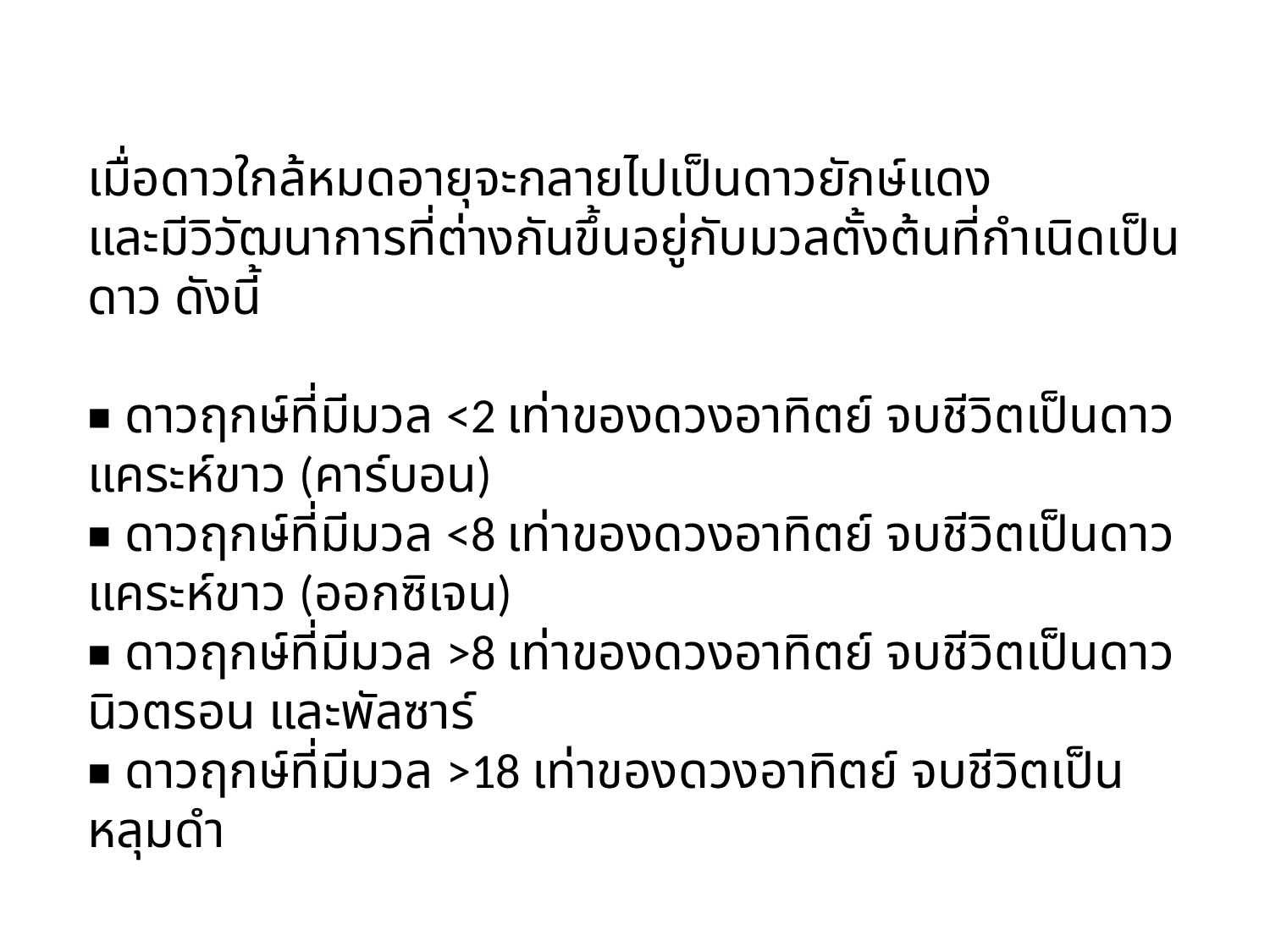

เมื่อดาวใกล้หมดอายุจะกลายไปเป็นดาวยักษ์แดง
และมีวิวัฒนาการที่ต่างกันขึ้นอยู่กับมวลตั้งต้นที่กำเนิดเป็นดาว ดังนี้

◾ ดาวฤกษ์ที่มีมวล <2 เท่าของดวงอาทิตย์ จบชีวิตเป็นดาวแคระห์ขาว (คาร์บอน)
◾ ดาวฤกษ์ที่มีมวล <8 เท่าของดวงอาทิตย์ จบชีวิตเป็นดาวแคระห์ขาว (ออกซิเจน)
◾ ดาวฤกษ์ที่มีมวล >8 เท่าของดวงอาทิตย์ จบชีวิตเป็นดาวนิวตรอน และพัลซาร์
◾ ดาวฤกษ์ที่มีมวล >18 เท่าของดวงอาทิตย์ จบชีวิตเป็นหลุมดำ